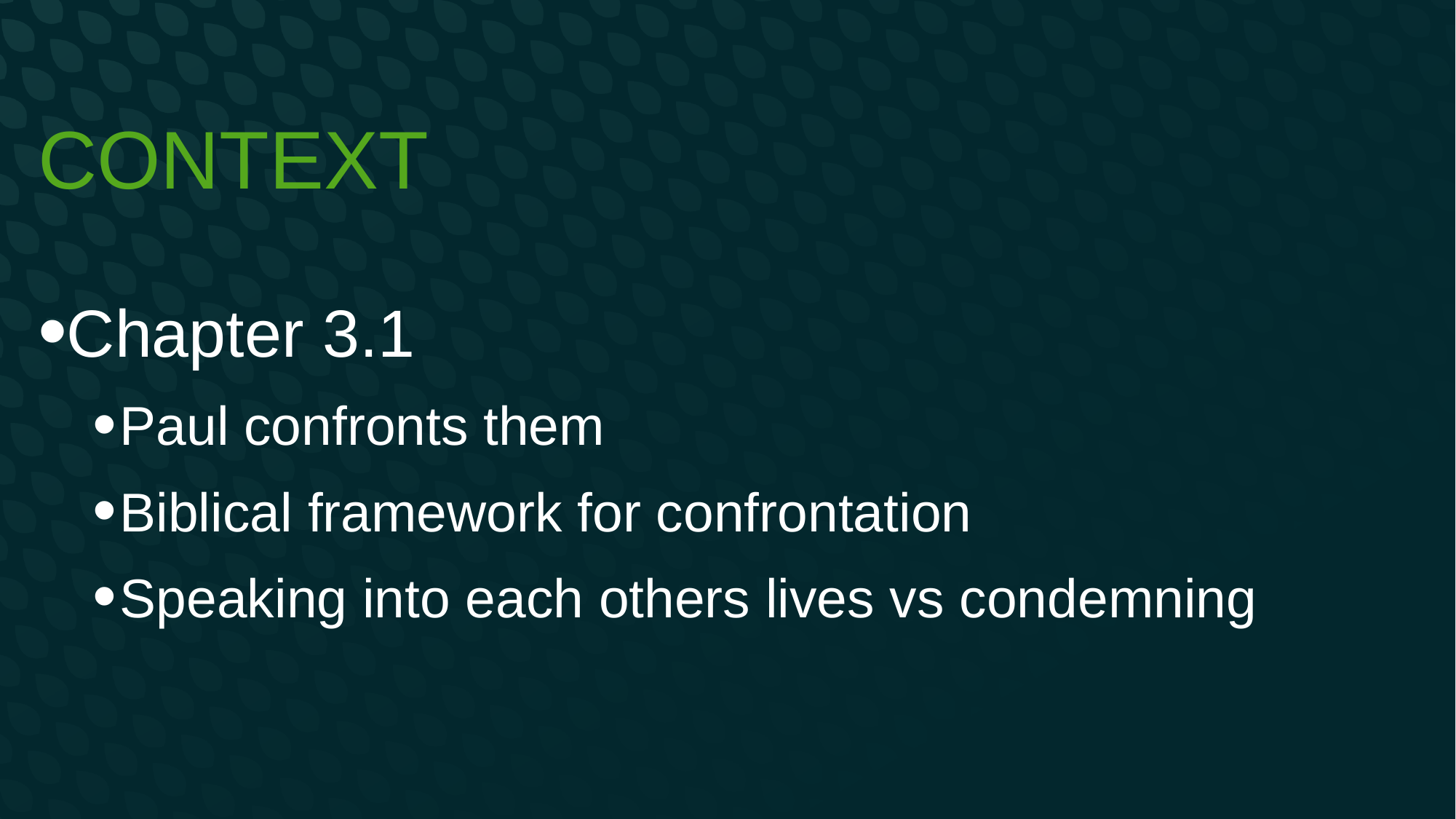

# Context
Chapter 3.1
Paul confronts them
Biblical framework for confrontation
Speaking into each others lives vs condemning